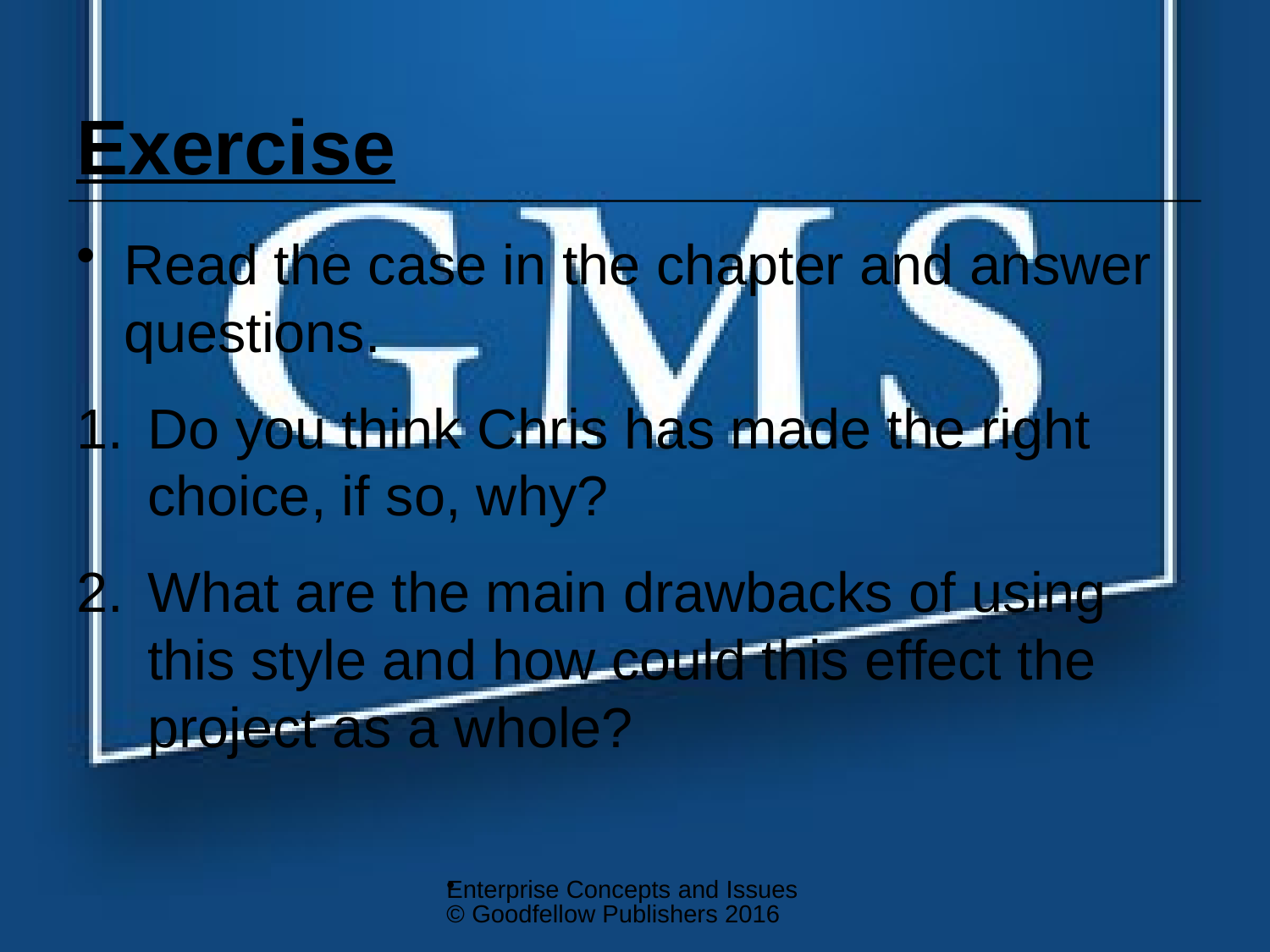

# Exercise
Read the case in the chapter and answer questions.
Do you think Chris has made the right choice, if so, why?
What are the main drawbacks of using this style and how could this effect the project as a whole?

Enterprise Concepts and Issues  © Goodfellow Publishers 2016